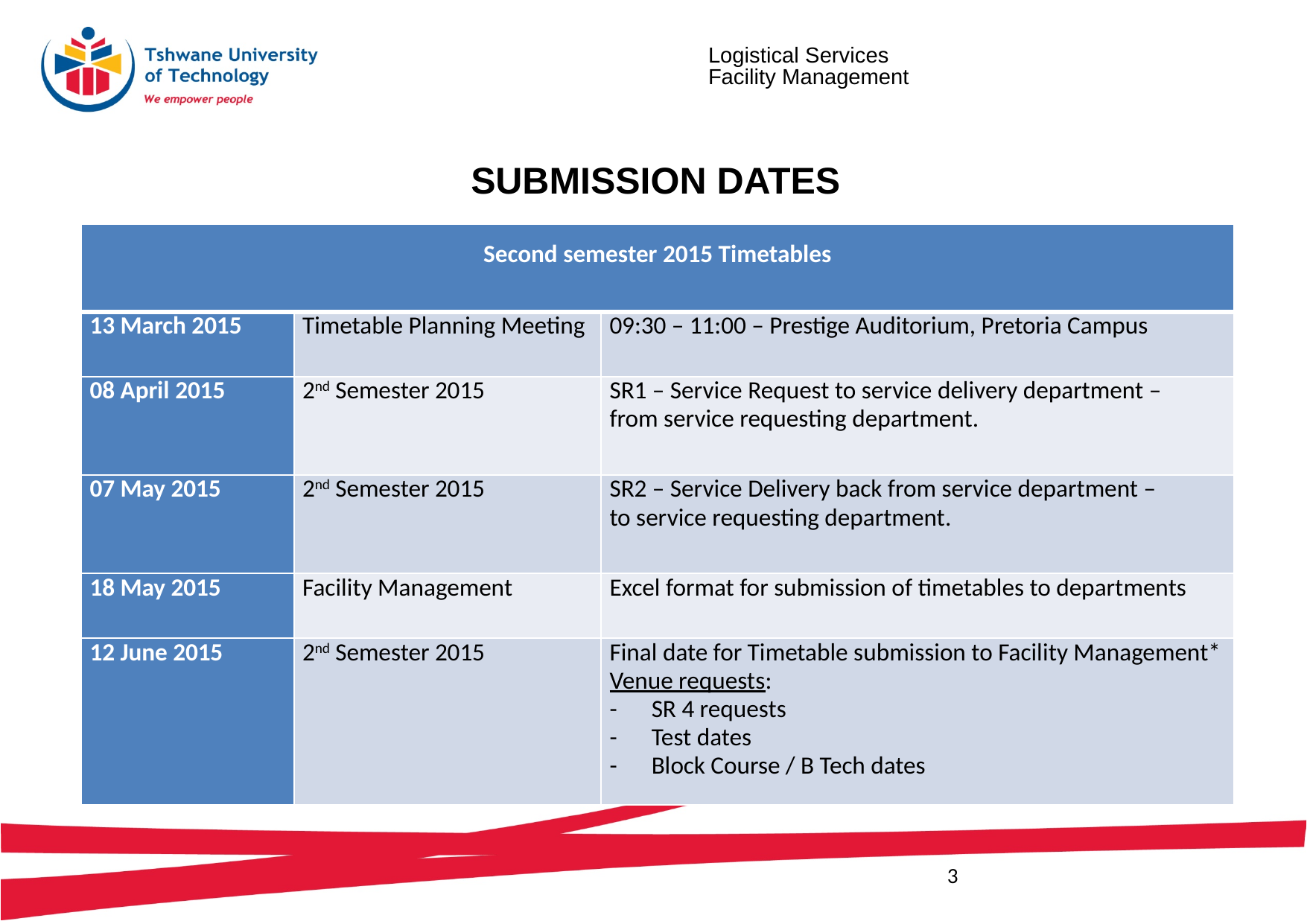

# SUBMISSION DATES
| Second semester 2015 Timetables |  |  |
| --- | --- | --- |
| 13 March 2015 | Timetable Planning Meeting | 09:30 – 11:00 – Prestige Auditorium, Pretoria Campus |
| 08 April 2015 | 2nd Semester 2015 | SR1 – Service Request to service delivery department – from service requesting department. |
| 07 May 2015 | 2nd Semester 2015 | SR2 – Service Delivery back from service department – to service requesting department. |
| 18 May 2015 | Facility Management | Excel format for submission of timetables to departments |
| 12 June 2015 | 2nd Semester 2015 | Final date for Timetable submission to Facility Management\* Venue requests: SR 4 requests Test dates Block Course / B Tech dates |
3